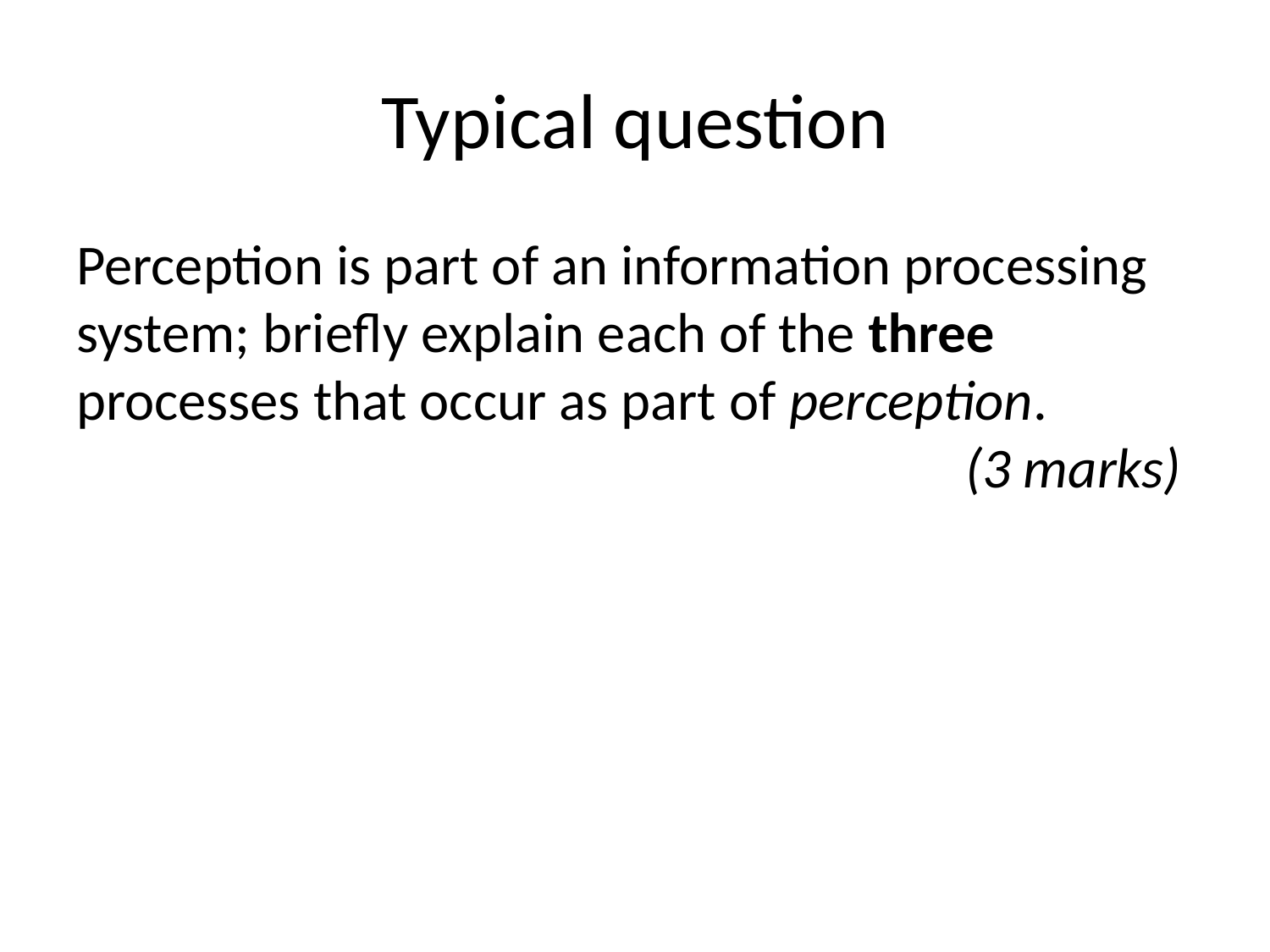

# Typical question
Perception is part of an information processing system; briefly explain each of the three processes that occur as part of perception.								(3 marks)